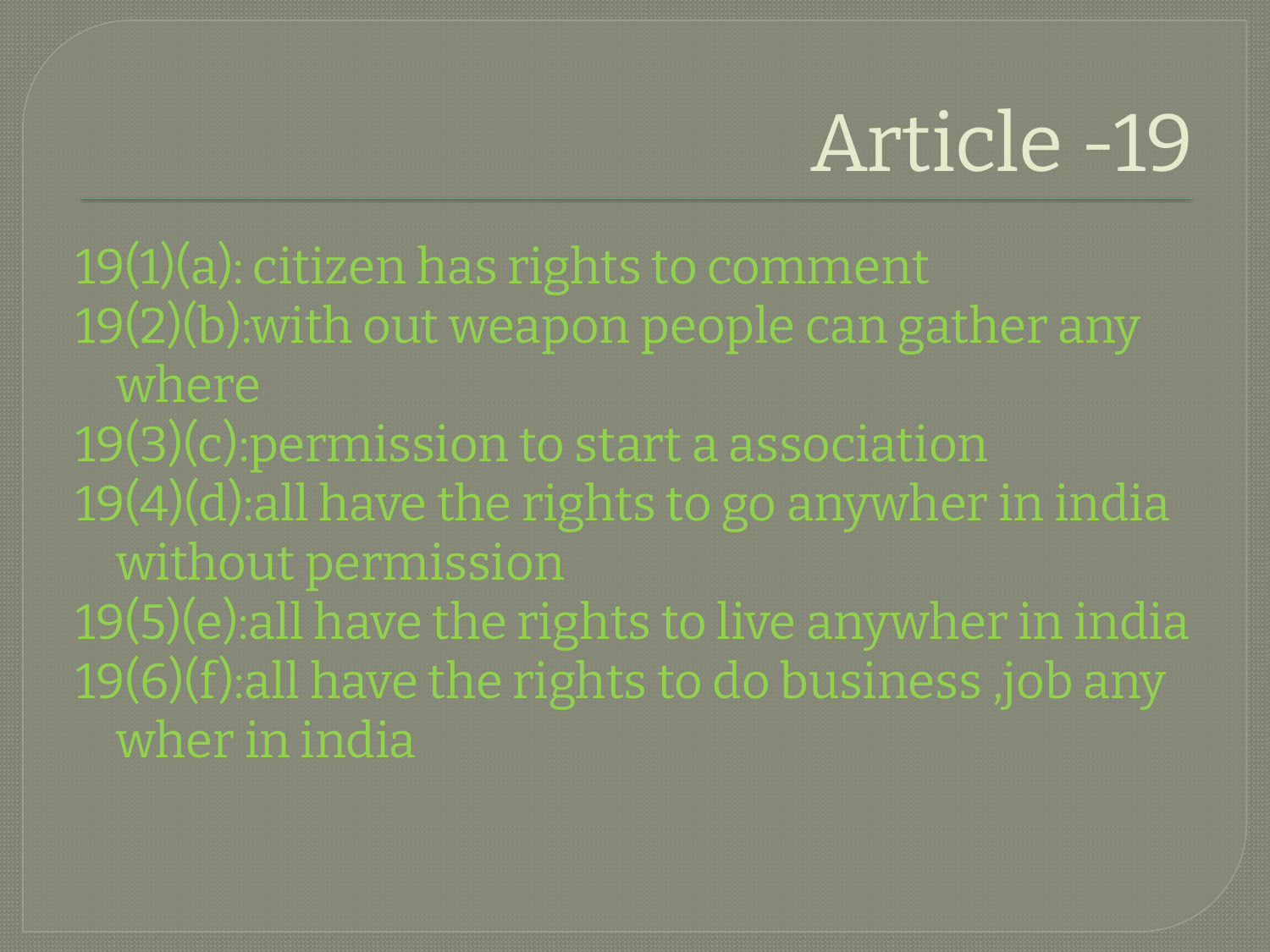

# Article -19
19(1)(a): citizen has rights to comment
19(2)(b):with out weapon people can gather any where
19(3)(c):permission to start a association
19(4)(d):all have the rights to go anywher in india without permission
19(5)(e):all have the rights to live anywher in india
19(6)(f):all have the rights to do business ,job any wher in india